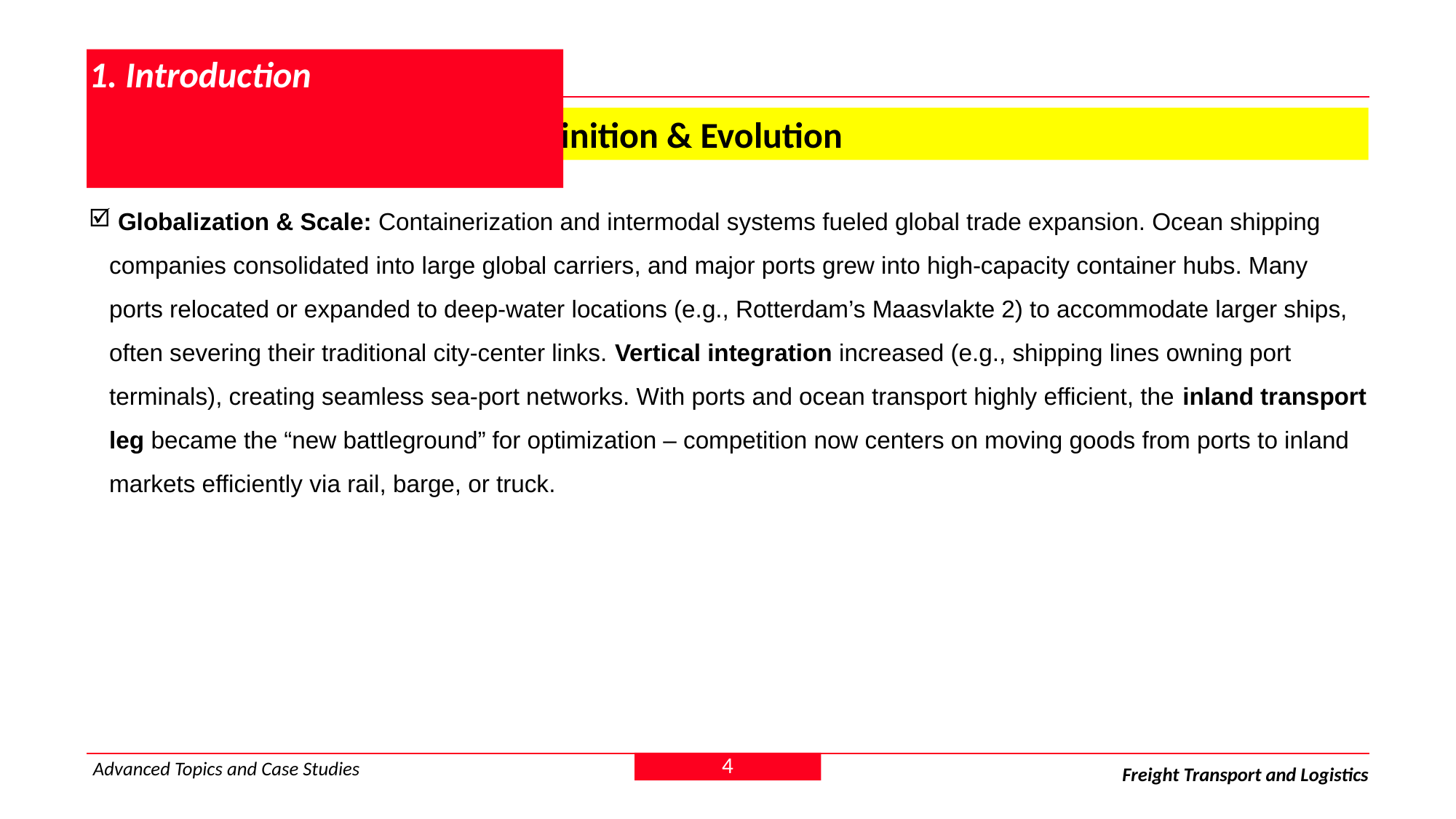

# 1. Introduction
 1.2 Intermodal Transport – Definition & Evolution

 Globalization & Scale: Containerization and intermodal systems fueled global trade expansion. Ocean shipping companies consolidated into large global carriers, and major ports grew into high-capacity container hubs. Many ports relocated or expanded to deep-water locations (e.g., Rotterdam’s Maasvlakte 2) to accommodate larger ships, often severing their traditional city-center links. Vertical integration increased (e.g., shipping lines owning port terminals), creating seamless sea-port networks. With ports and ocean transport highly efficient, the inland transport leg became the “new battleground” for optimization – competition now centers on moving goods from ports to inland markets efficiently via rail, barge, or truck.
4
Advanced Topics and Case Studies
Freight Transport and Logistics